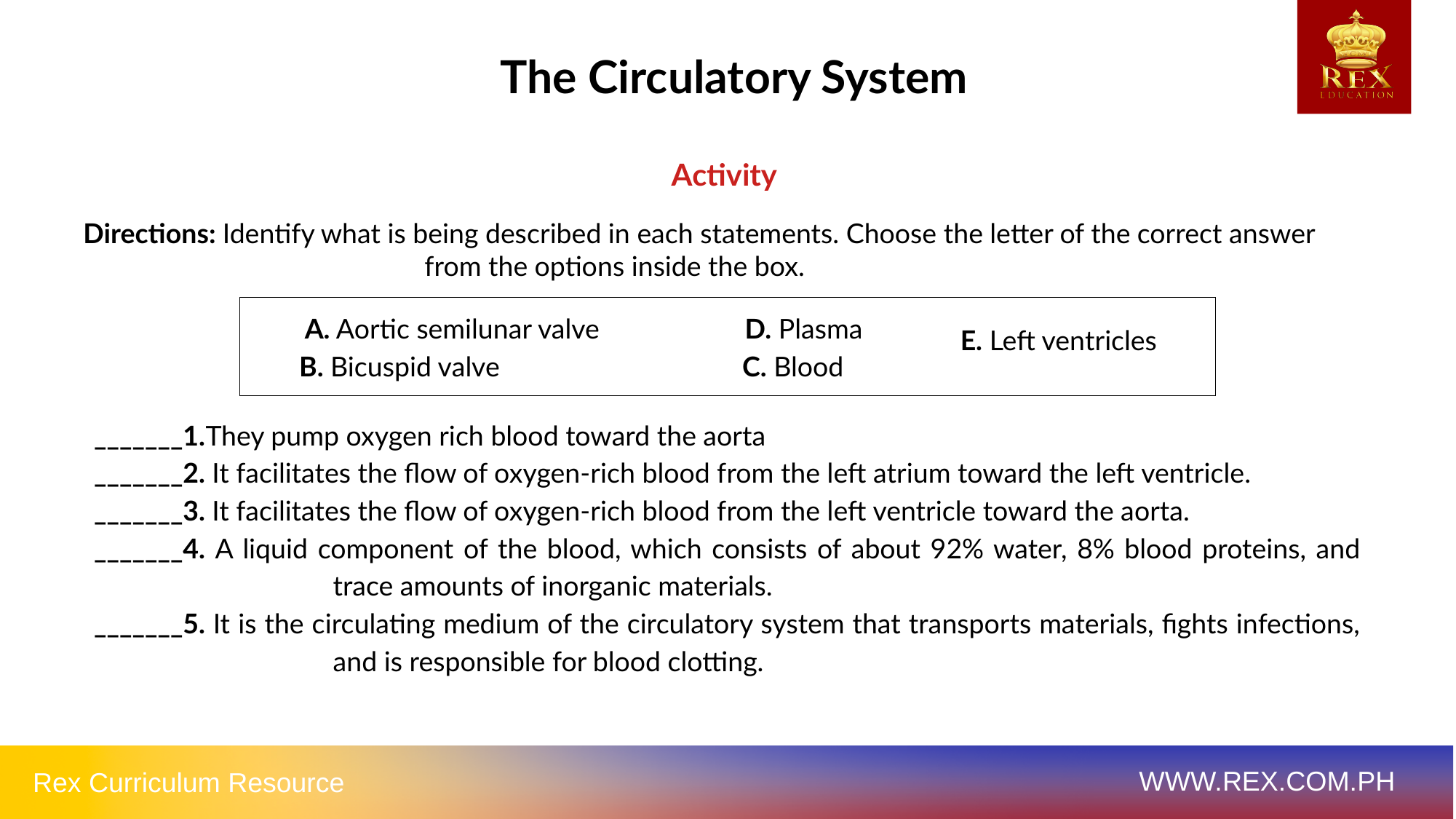

The Circulatory System
Activity
Directions: Identify what is being described in each statements. ‪Choose the letter of the correct answer  			  from the options inside the box.‬

A. Aortic semilunar valve
D. Plasma
E. Left ventricles
B. Bicuspid valve
C. Blood
_______1.They pump oxygen rich blood toward the aorta
_______2. It facilitates the flow of oxygen-rich blood from the left atrium toward the left ventricle.
_______3. It facilitates the flow of oxygen-rich blood from the left ventricle toward the aorta.
_______4. A liquid component of the blood, which consists of about 92% water, 8% blood proteins, and 		   trace amounts of inorganic materials.
_______5. It is the circulating medium of the circulatory system that transports materials, fights infections, 		   and is responsible for blood clotting.